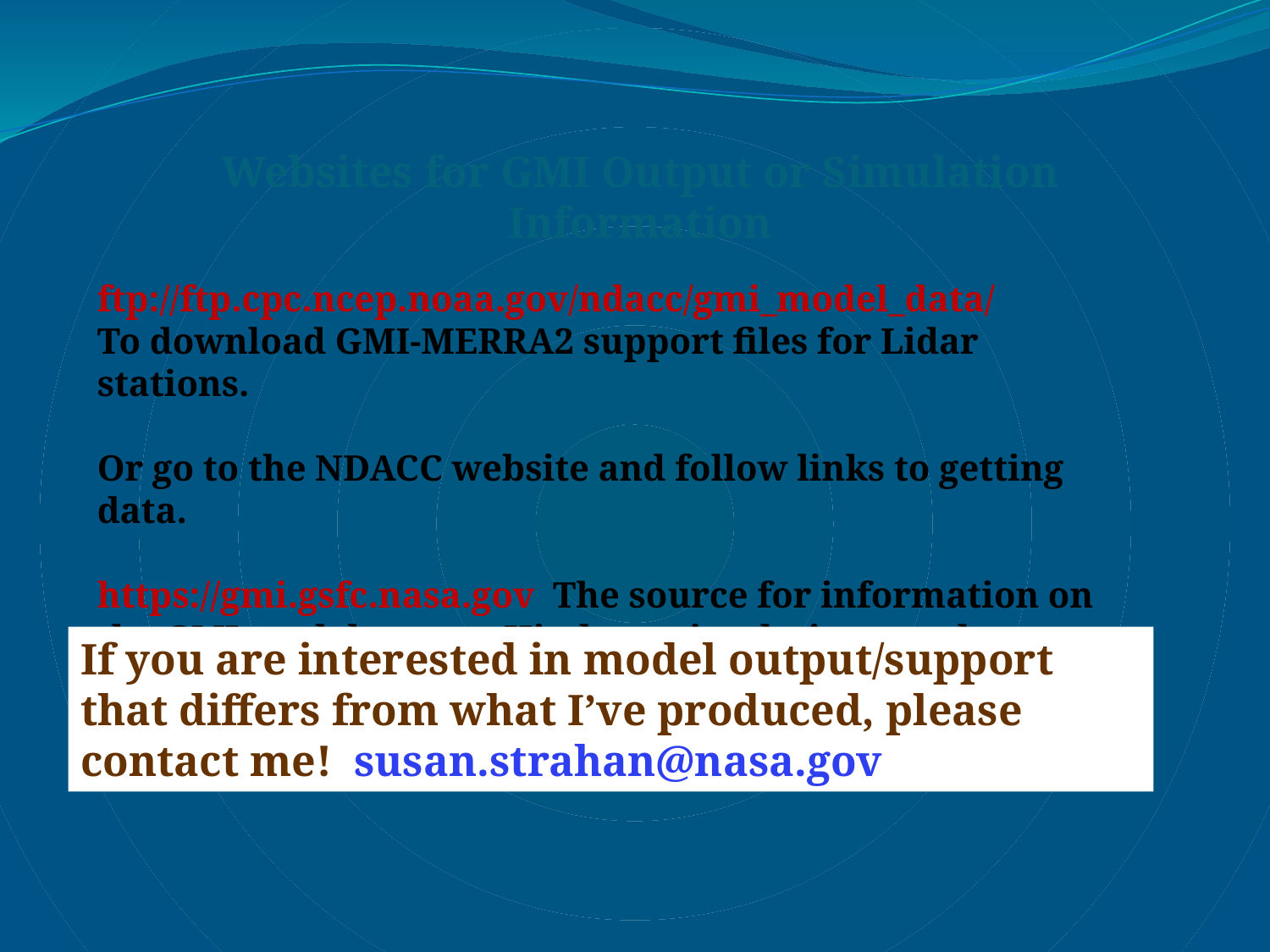

Websites for GMI Output or Simulation Information
ftp://ftp.cpc.ncep.noaa.gov/ndacc/gmi_model_data/
To download GMI-MERRA2 support files for Lidar stations.

Or go to the NDACC website and follow links to getting data.

https://gmi.gsfc.nasa.gov  The source for information on the GMI model, recent Hindcast simulations, and publications.
If you are interested in model output/support that differs from what I’ve produced, please contact me!  susan.strahan@nasa.gov